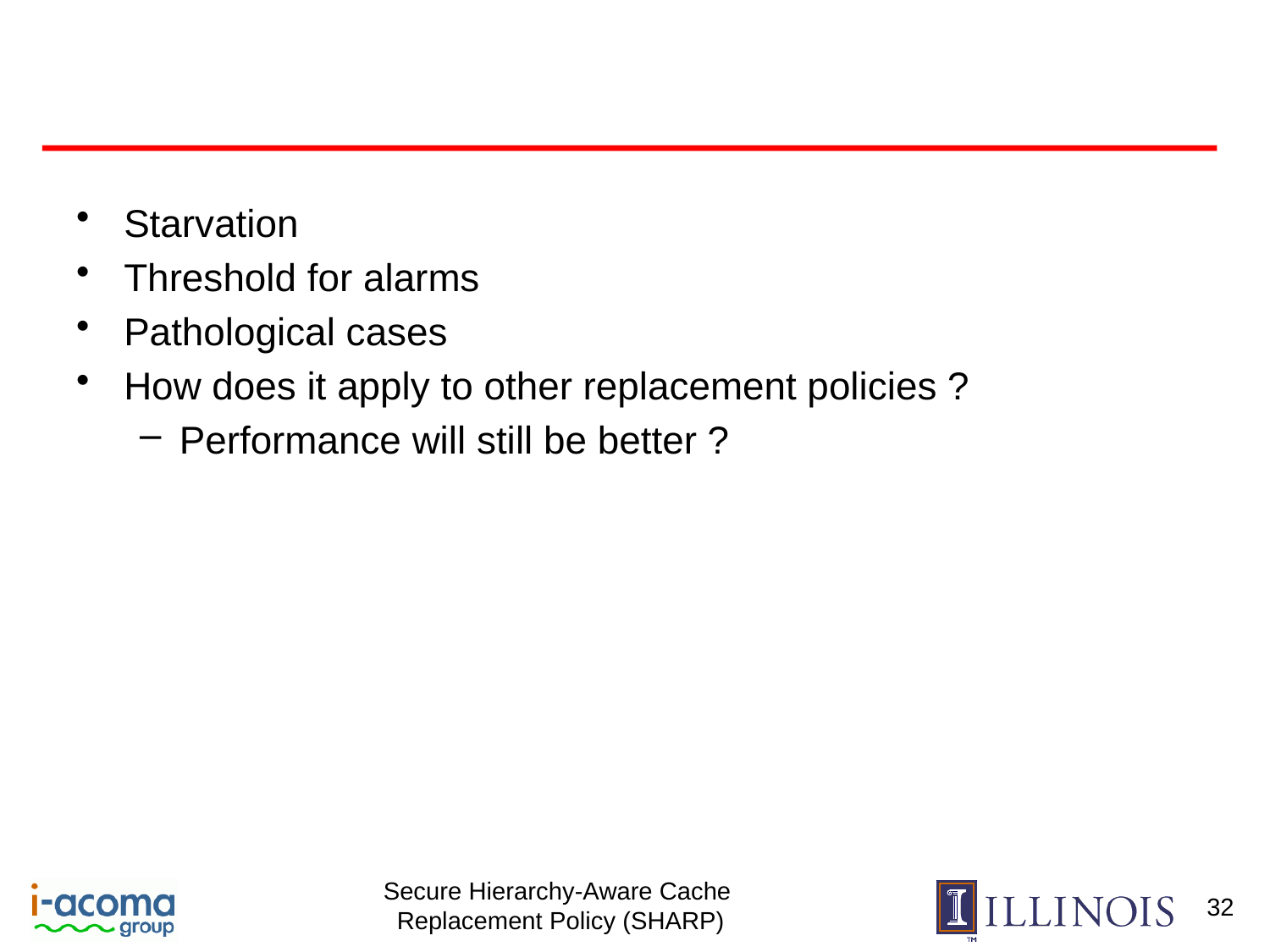

#
Starvation
Threshold for alarms
Pathological cases
How does it apply to other replacement policies ?
Performance will still be better ?
32